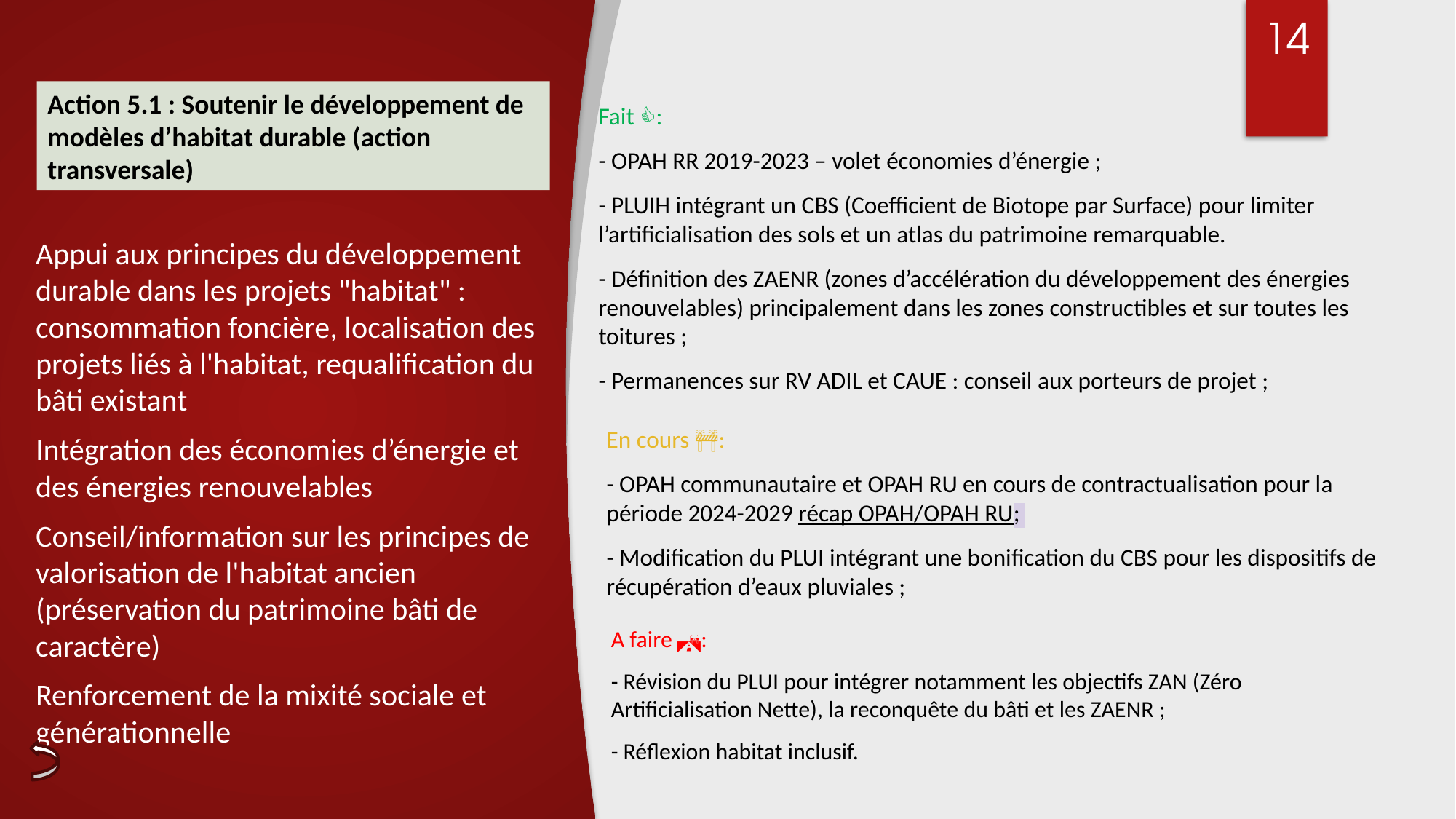

14
Action 5.1 : Soutenir le développement de modèles d’habitat durable (action transversale)
Fait 👍:
- OPAH RR 2019-2023 – volet économies d’énergie ;
- PLUIH intégrant un CBS (Coefficient de Biotope par Surface) pour limiter l’artificialisation des sols et un atlas du patrimoine remarquable.
- Définition des ZAENR (zones d’accélération du développement des énergies renouvelables) principalement dans les zones constructibles et sur toutes les toitures ;
- Permanences sur RV ADIL et CAUE : conseil aux porteurs de projet ;

# Appui aux principes du développement durable dans les projets "habitat" : consommation foncière, localisation des projets liés à l'habitat, requalification du bâti existant
Intégration des économies d’énergie et des énergies renouvelables
Conseil/information sur les principes de valorisation de l'habitat ancien (préservation du patrimoine bâti de caractère)
Renforcement de la mixité sociale et générationnelle
En cours 🚧:
- OPAH communautaire et OPAH RU en cours de contractualisation pour la période 2024-2029 récap OPAH/OPAH RU;
- Modification du PLUI intégrant une bonification du CBS pour les dispositifs de récupération d’eaux pluviales ;

A faire 🛣️:
- Révision du PLUI pour intégrer notamment les objectifs ZAN (Zéro Artificialisation Nette), la reconquête du bâti et les ZAENR ;
- Réflexion habitat inclusif.